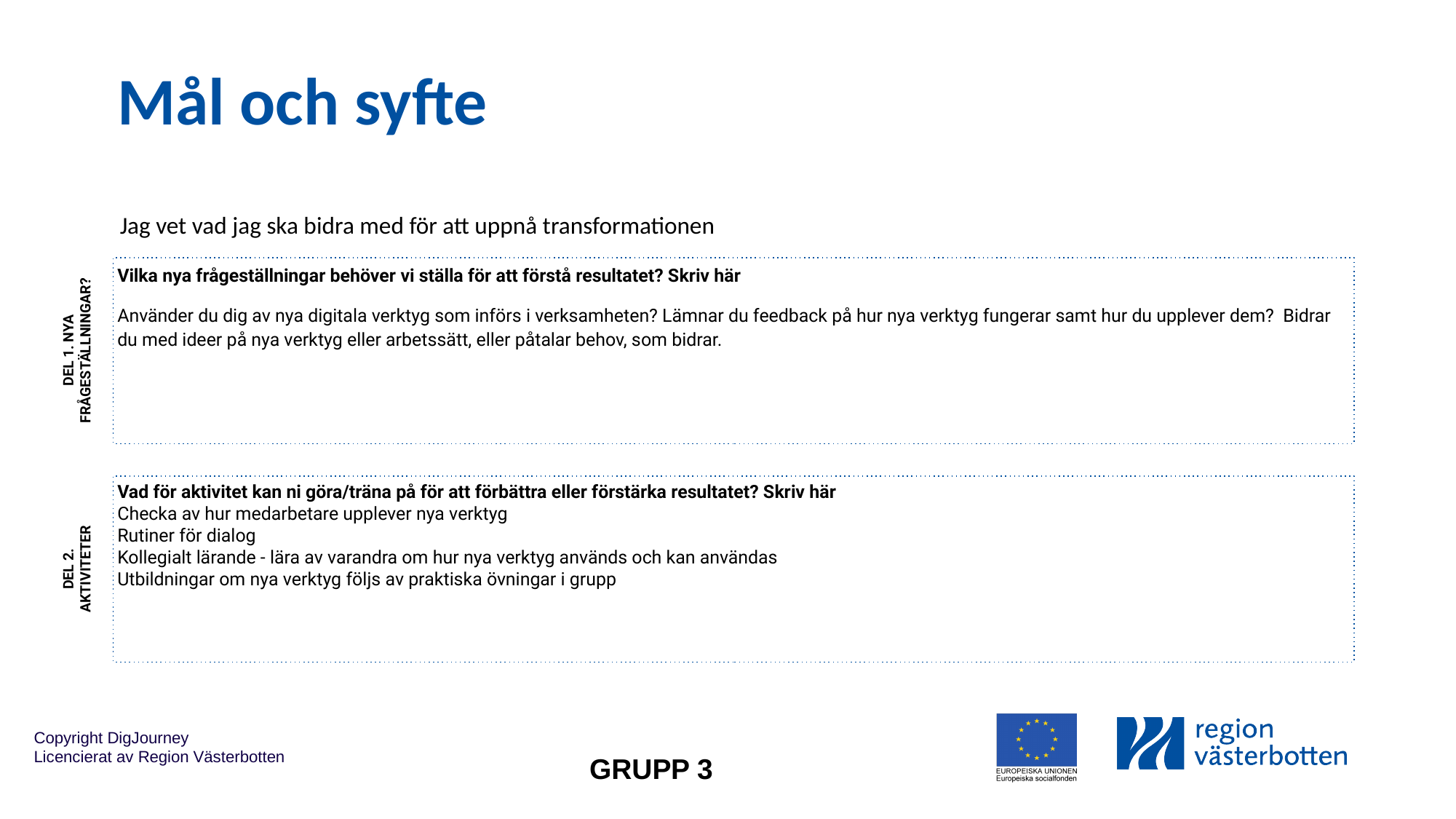

# Mål och syfte
Jag vet vad jag ska bidra med för att uppnå transformationen
Vilka nya frågeställningar behöver vi ställa för att förstå resultatet? Skriv här
Använder du dig av nya digitala verktyg som införs i verksamheten? Lämnar du feedback på hur nya verktyg fungerar samt hur du upplever dem?  Bidrar du med ideer på nya verktyg eller arbetssätt, eller påtalar behov, som bidrar.

DEL 1. NYA FRÅGESTÄLLNINGAR?
Vad för aktivitet kan ni göra/träna på för att förbättra eller förstärka resultatet? Skriv här
Checka av hur medarbetare upplever nya verktyg
Rutiner för dialog
Kollegialt lärande - lära av varandra om hur nya verktyg används och kan användas
Utbildningar om nya verktyg följs av praktiska övningar i grupp

DEL 2.
AKTIVITETER
GRUPP 3